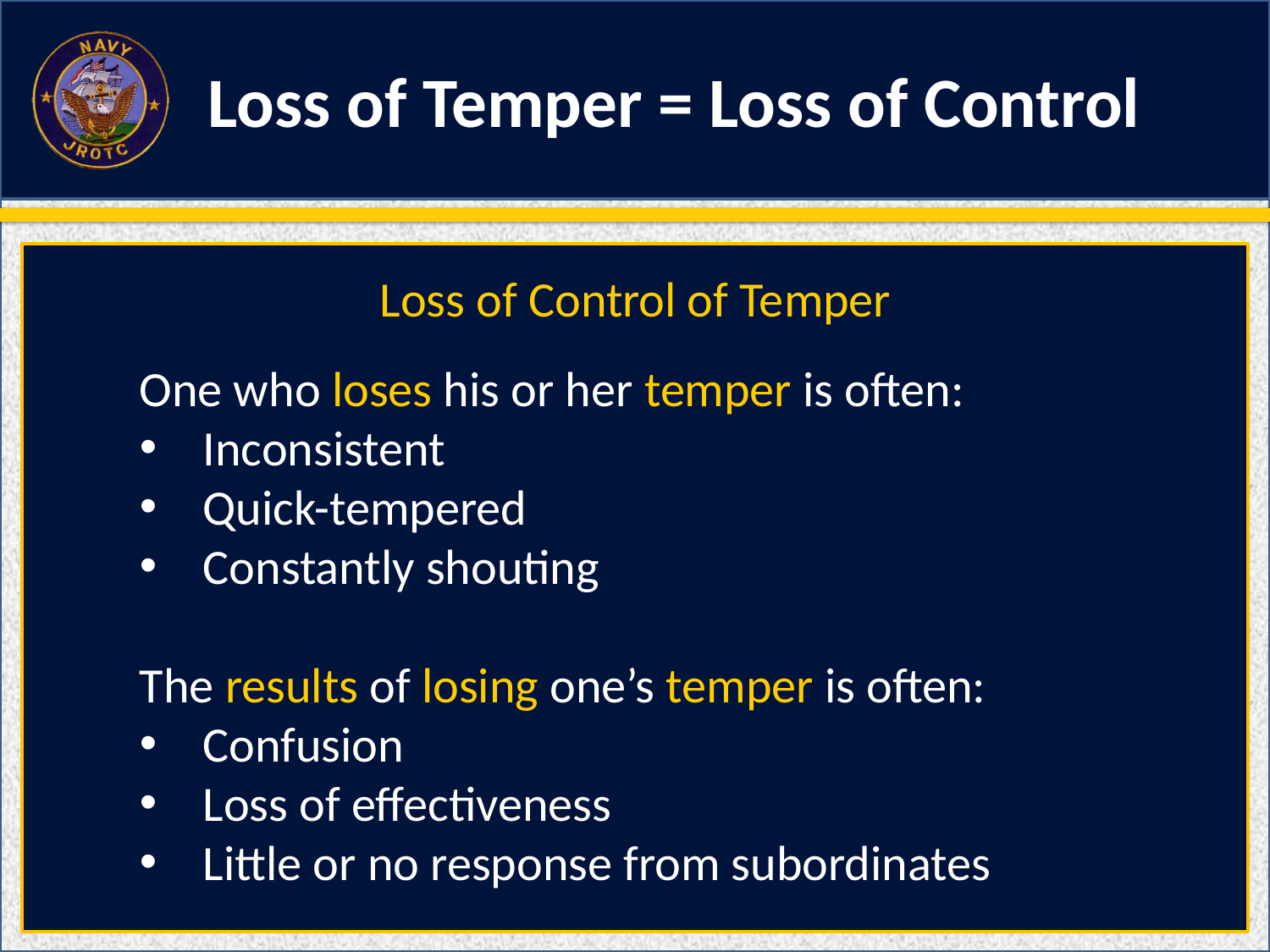

Loss of Temper = Loss of Control
Loss of Control of Temper
One who loses his or her temper is often:
Inconsistent
Quick-tempered
Constantly shouting

The results of losing one’s temper is often:
Confusion
Loss of effectiveness
Little or no response from subordinates